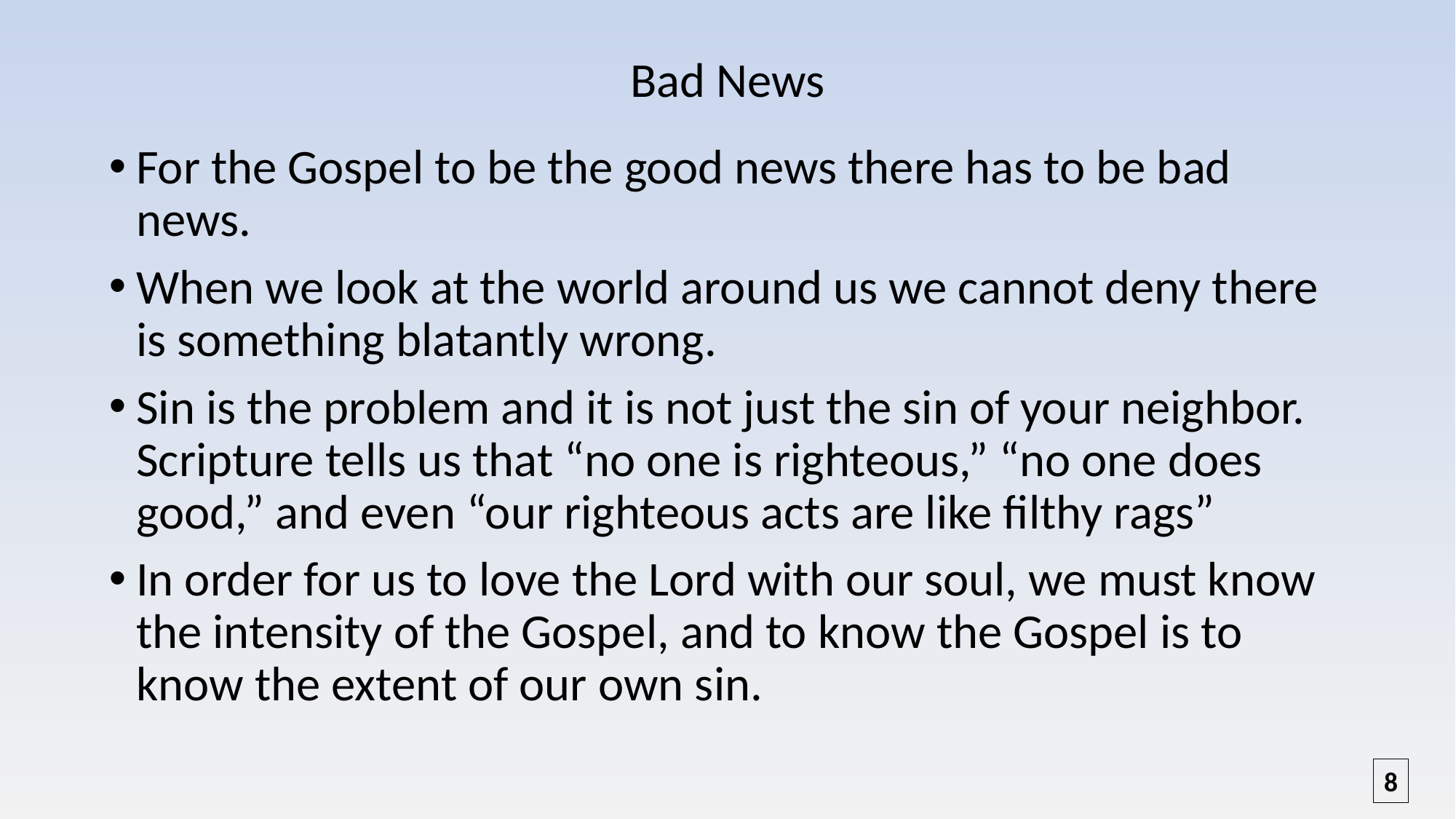

# Bad News
For the Gospel to be the good news there has to be bad news.
When we look at the world around us we cannot deny there is something blatantly wrong.
Sin is the problem and it is not just the sin of your neighbor. Scripture tells us that “no one is righteous,” “no one does good,” and even “our righteous acts are like filthy rags”
In order for us to love the Lord with our soul, we must know the intensity of the Gospel, and to know the Gospel is to know the extent of our own sin.

8